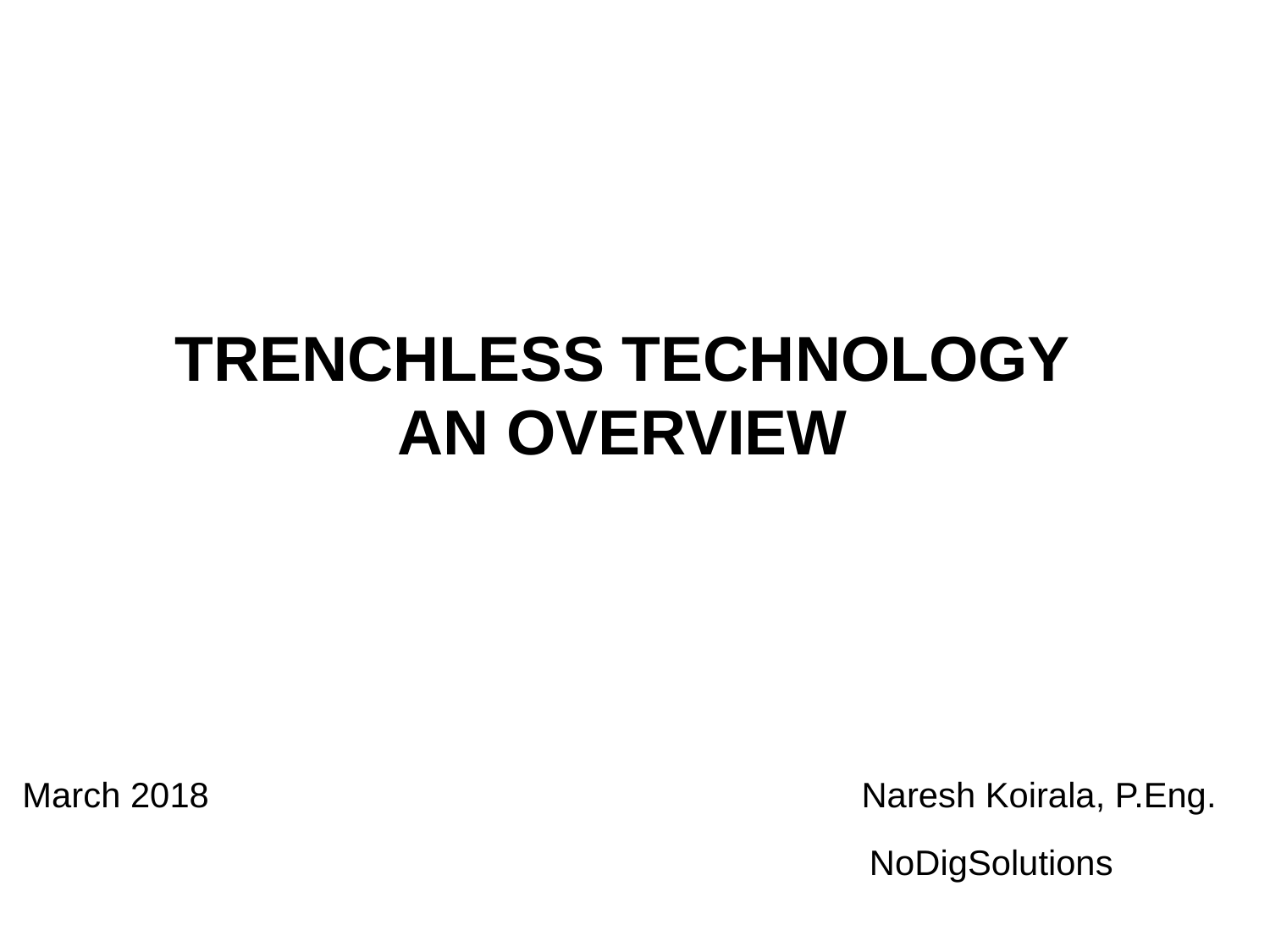

TRENCHLESS TECHNOLOGY
AN OVERVIEW

 March 2018                                                                               Naresh Koirala, P.Eng.
                                                                                        NoDigSolutions